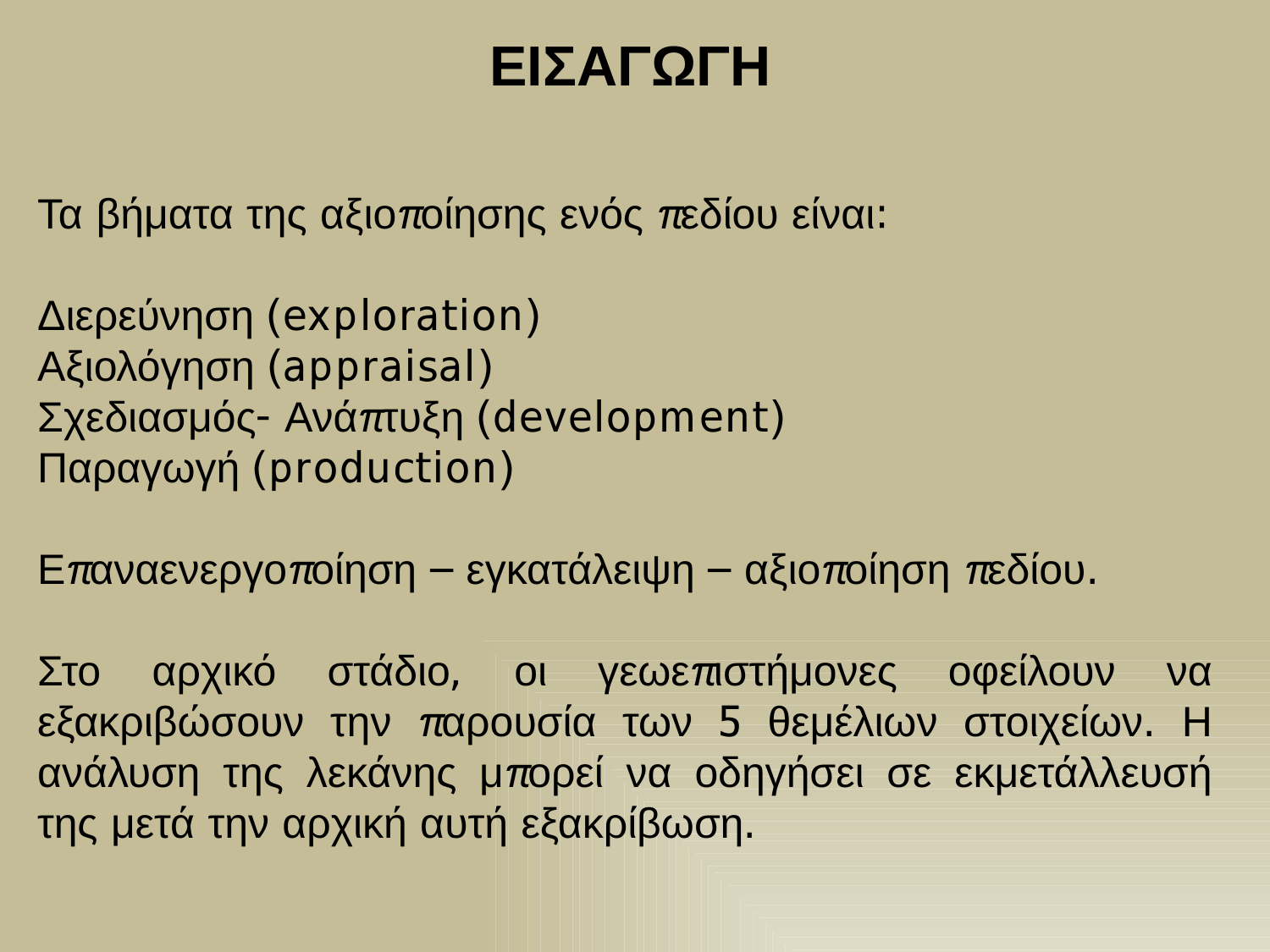

ΕΙΣΑΓΩΓΗ
Τα βήματα της αξιοποίησης ενός πεδίου είναι:

Διερεύνηση (exploration)
Αξιολόγηση (appraisal)
Σχεδιασμός- Ανάπτυξη (development)
Παραγωγή (production)

Επαναενεργοποίηση – εγκατάλειψη – αξιοποίηση πεδίου.

Στο αρχικό στάδιο, οι γεωεπιστήμονες οφείλουν να εξακριβώσουν την παρουσία των 5 θεμέλιων στοιχείων. Η ανάλυση της λεκάνης μπορεί να οδηγήσει σε εκμετάλλευσή της μετά την αρχική αυτή εξακρίβωση.